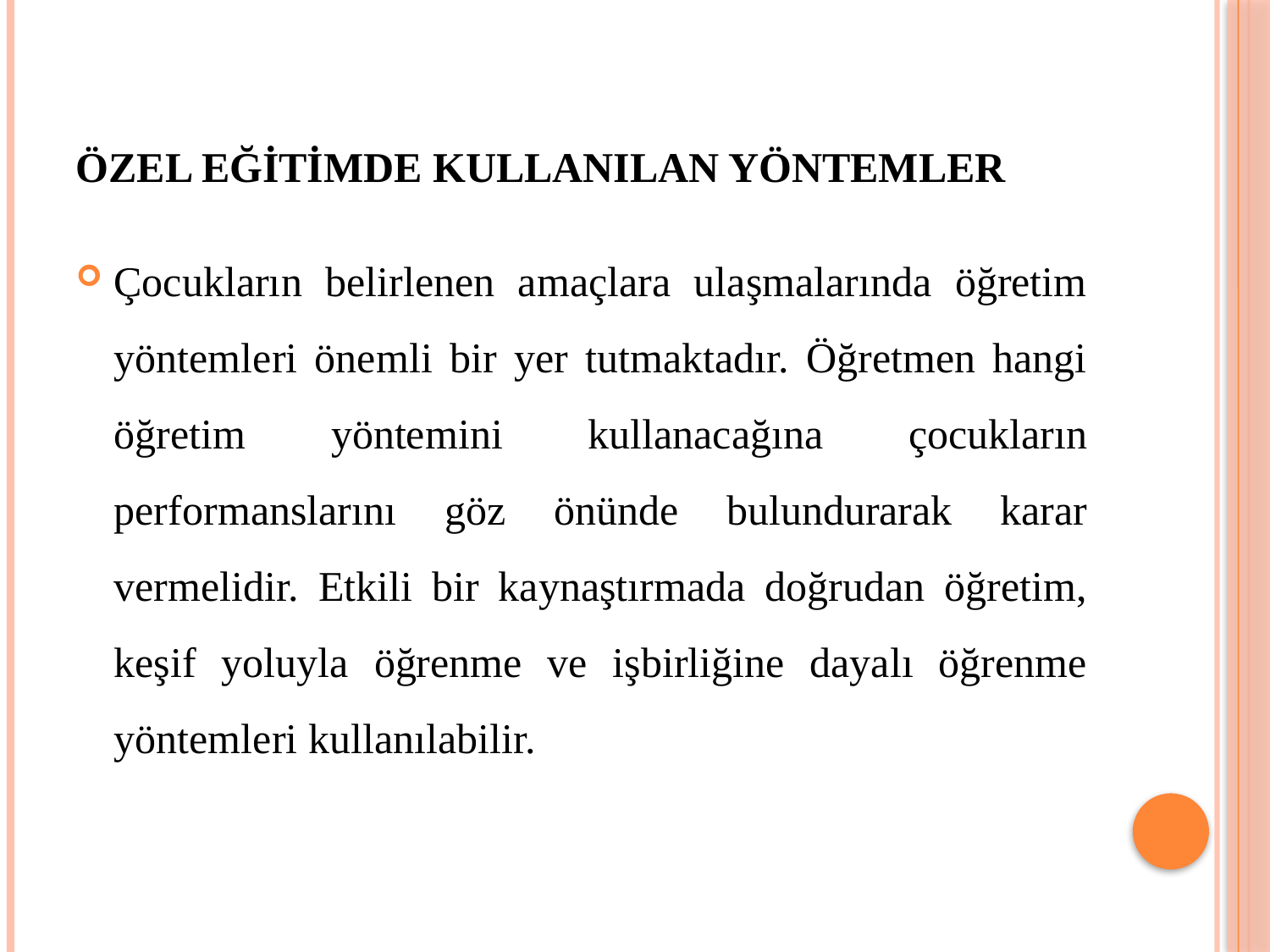

# ÖZEL EĞİTİMDE KULLANILAN YÖNTEMLER
Çocukların belirlenen amaçlara ulaşmalarında öğretim yöntemleri önemli bir yer tutmaktadır. Öğretmen hangi öğretim yöntemini kullanacağına çocukların performanslarını göz önünde bulundurarak karar vermelidir. Etkili bir kaynaştırmada doğrudan öğretim, keşif yoluyla öğrenme ve işbirliğine dayalı öğrenme yöntemleri kullanılabilir.